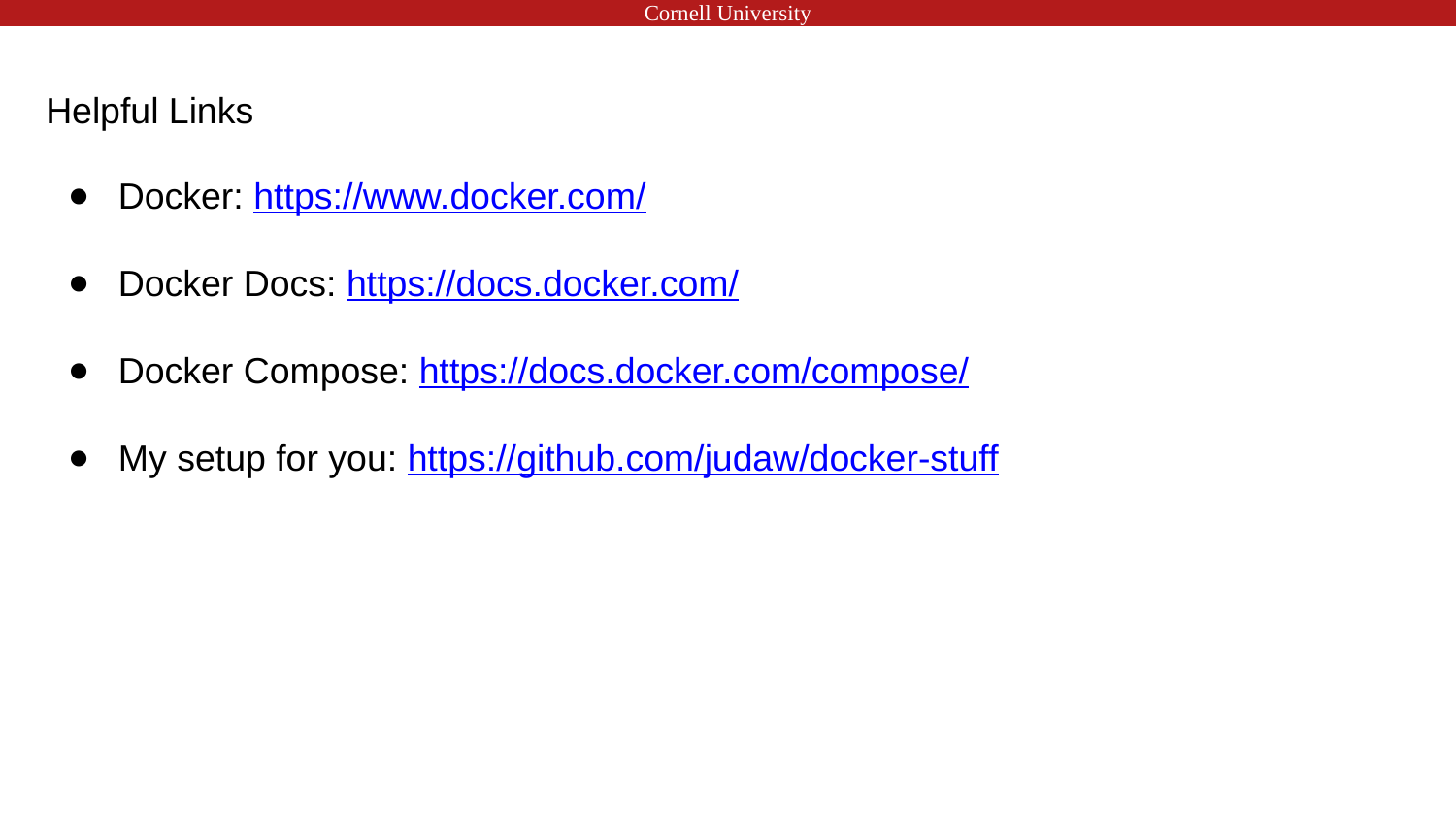

# Helpful Links
Docker: https://www.docker.com/
Docker Docs: https://docs.docker.com/
Docker Compose: https://docs.docker.com/compose/
My setup for you: https://github.com/judaw/docker-stuff